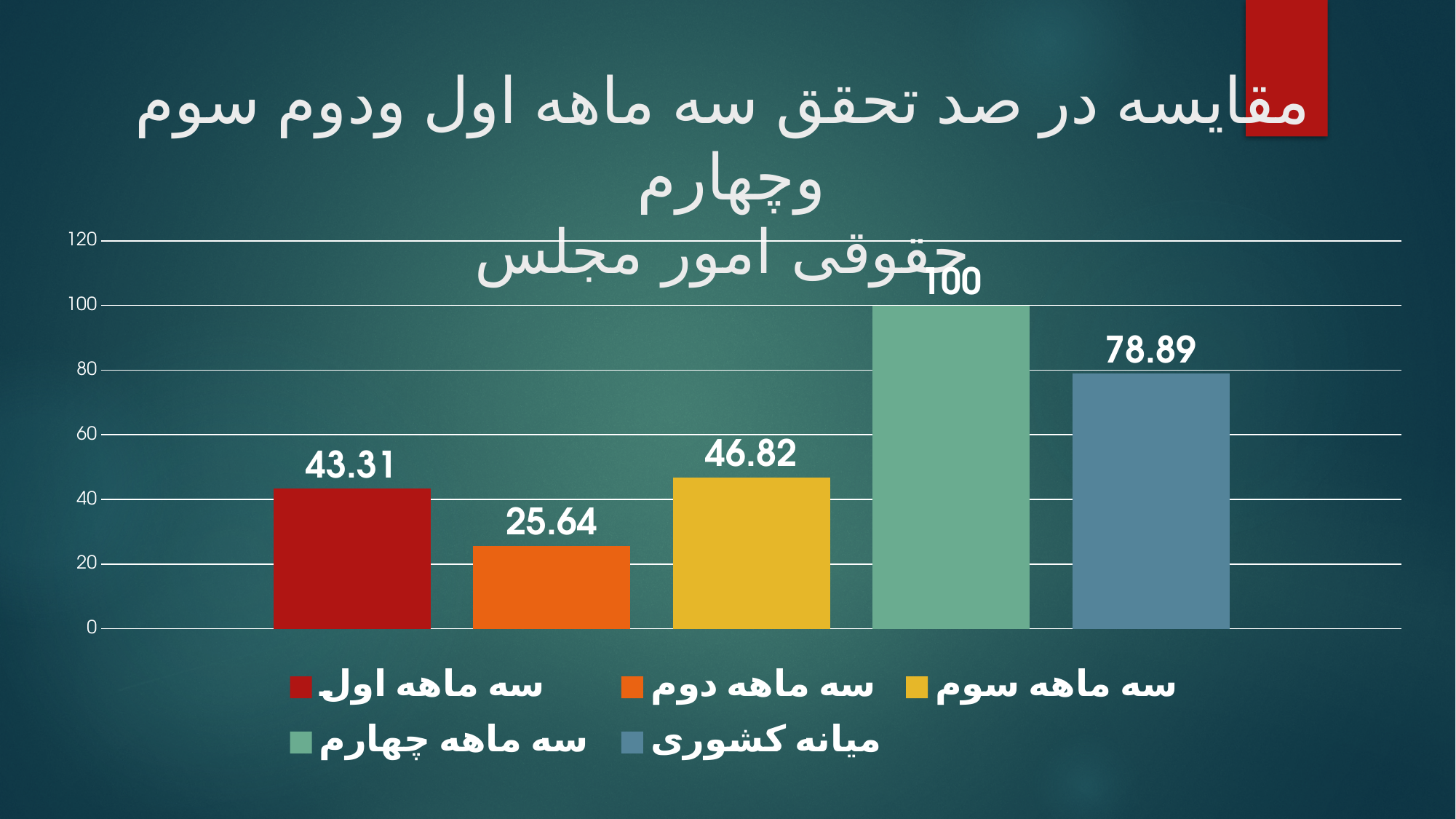

# مقایسه در صد تحقق سه ماهه اول ودوم سوم وچهارم حقوقی امور مجلس

### Chart

| Category | سه ماهه اول | سه ماهه دوم | سه ماهه سوم | سه ماهه چهارم  | میانه کشوری |
|---|---|---|---|---|---|
| حقوقی امور مجلس | 43.31 | 25.64 | 46.82 | 100.0 | 78.89 |